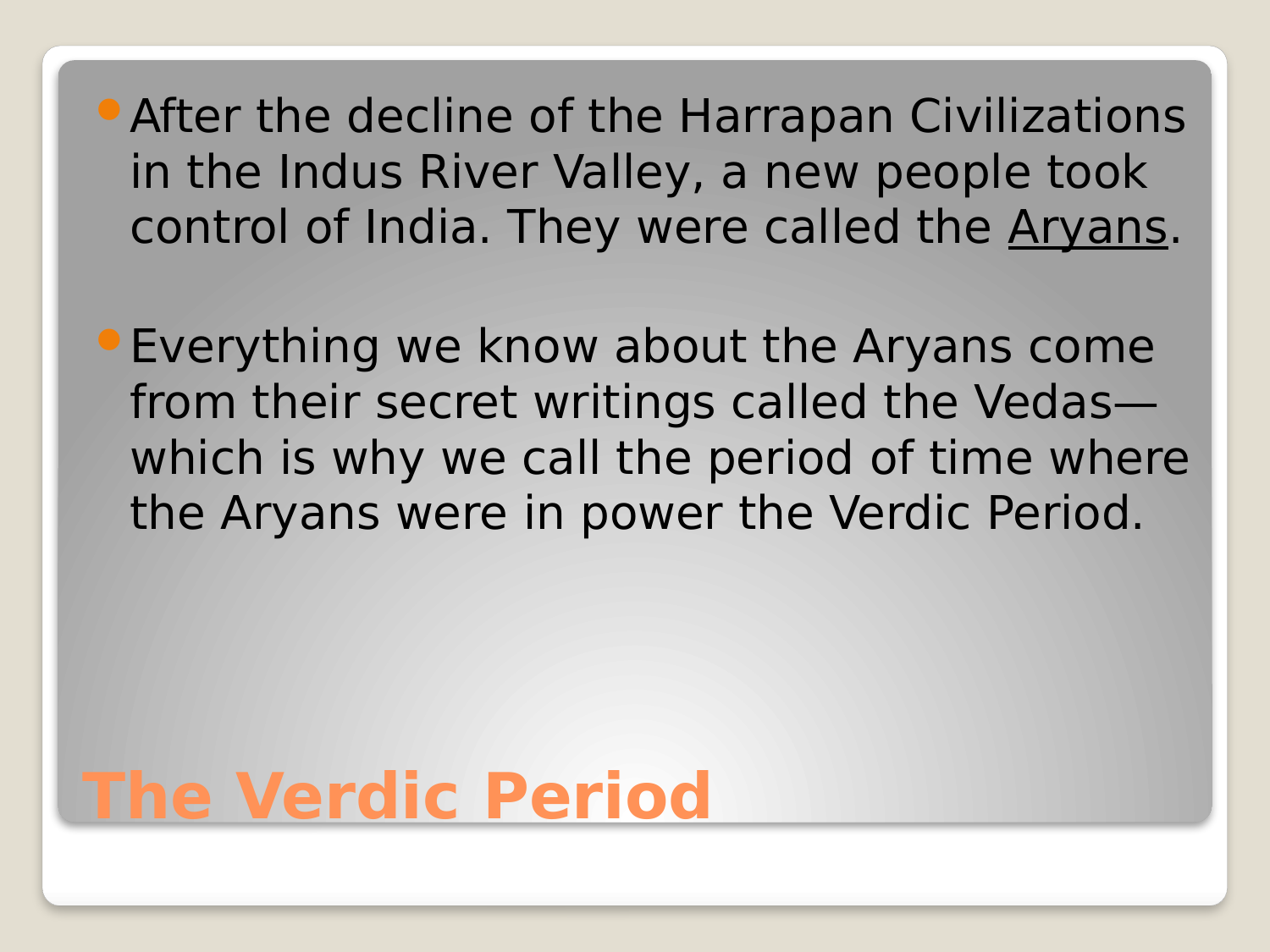

After the decline of the Harrapan Civilizations in the Indus River Valley, a new people took control of India. They were called the Aryans.

Everything we know about the Aryans come from their secret writings called the Vedas—which is why we call the period of time where the Aryans were in power the Verdic Period.
# The Verdic Period